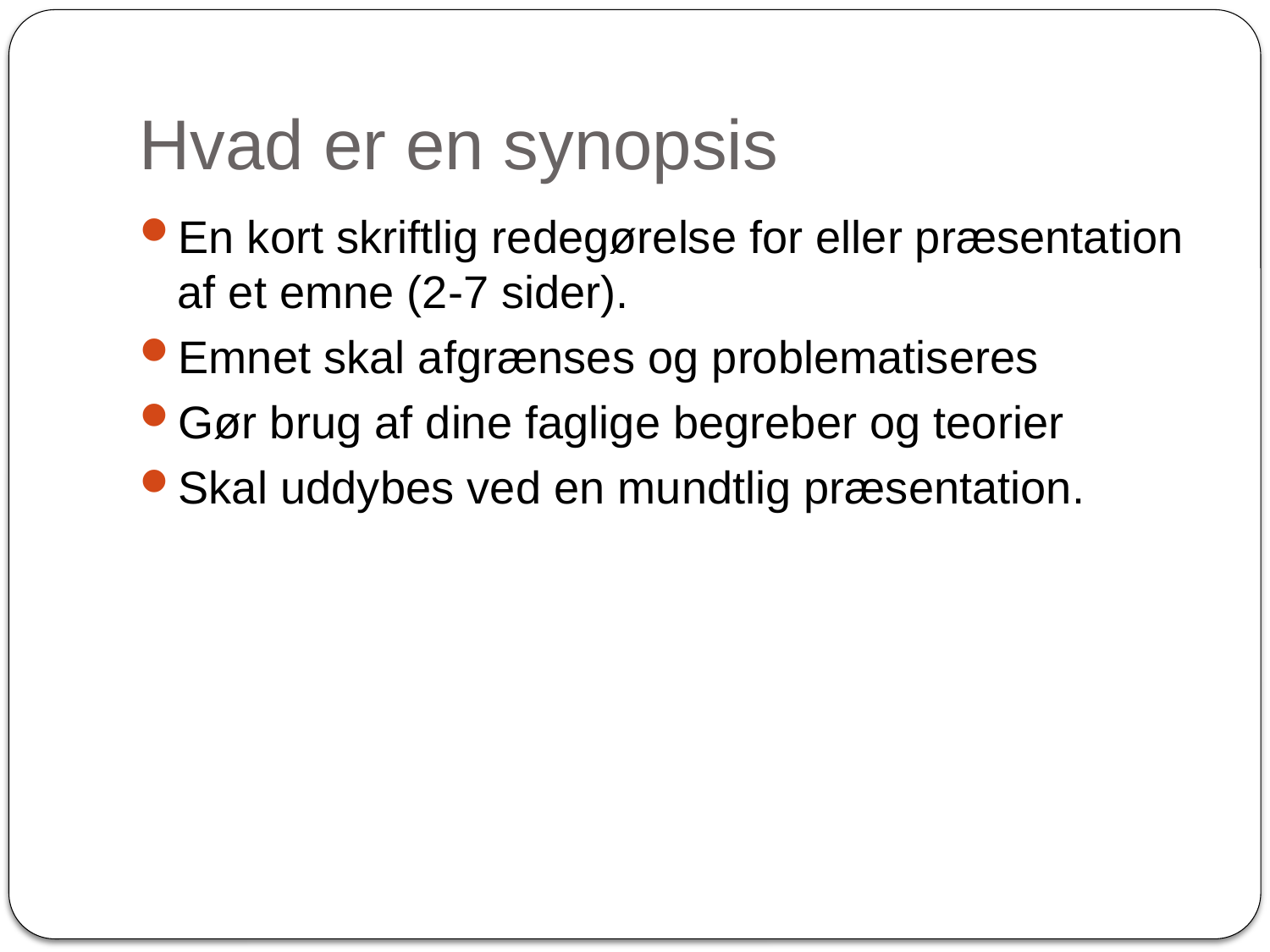

# Hvad er en synopsis
En kort skriftlig redegørelse for eller præsentation af et emne (2-7 sider).
Emnet skal afgrænses og problematiseres
Gør brug af dine faglige begreber og teorier
Skal uddybes ved en mundtlig præsentation.